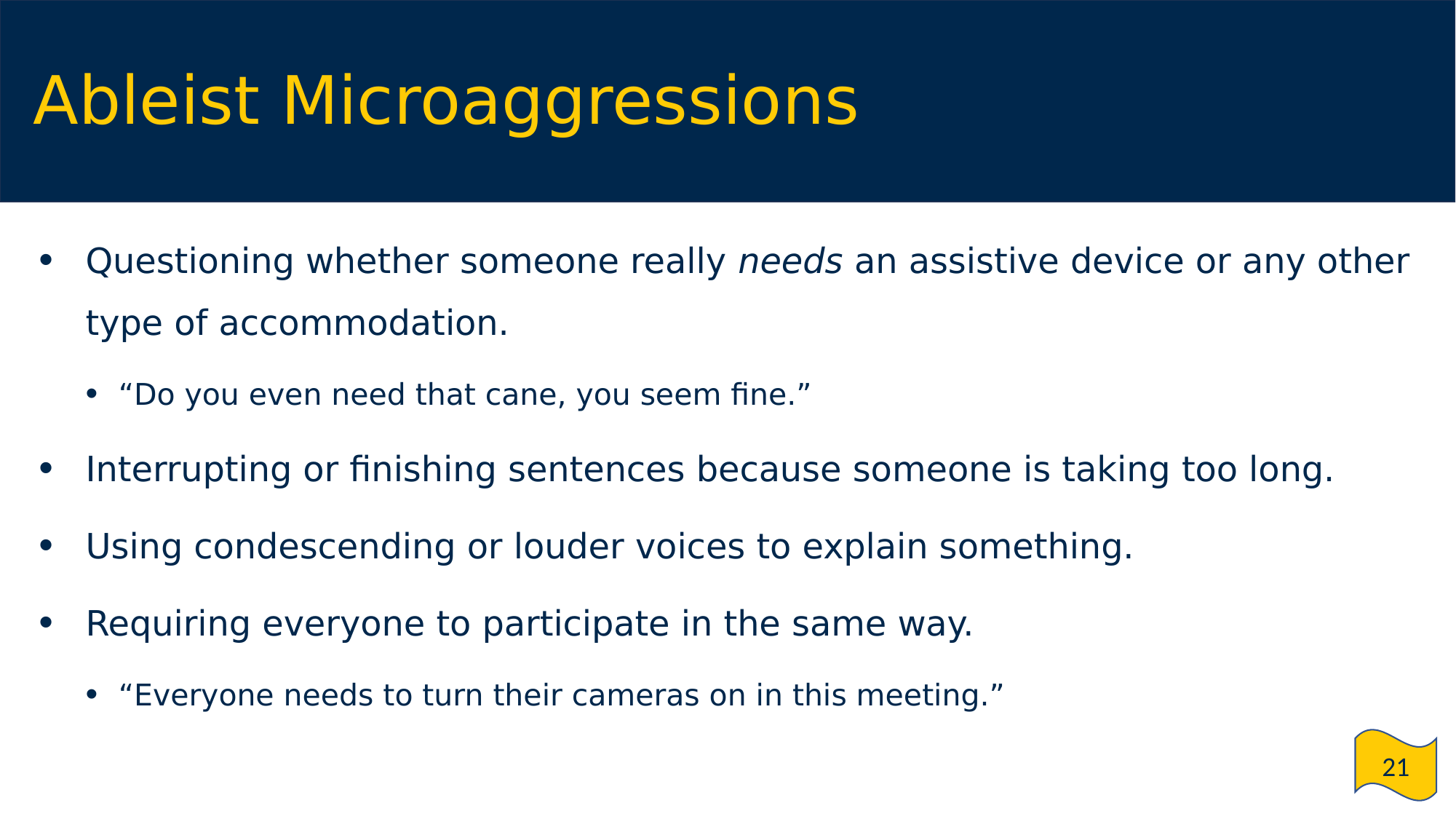

# Ableist Microaggressions
Questioning whether someone really needs an assistive device or any other type of accommodation.
“Do you even need that cane, you seem fine.”
Interrupting or finishing sentences because someone is taking too long.
Using condescending or louder voices to explain something.
Requiring everyone to participate in the same way.
“Everyone needs to turn their cameras on in this meeting.”